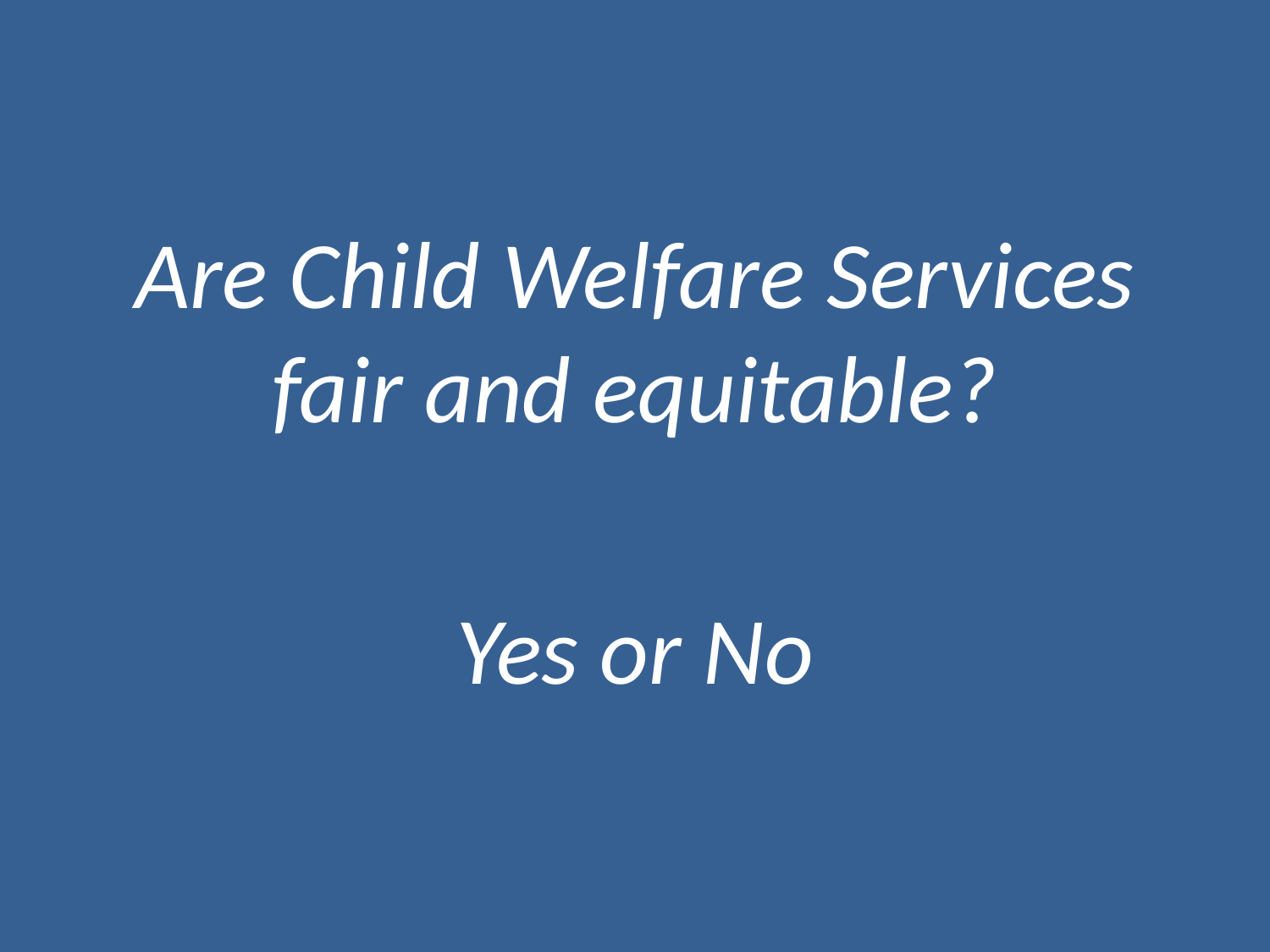

Are Child Welfare Services fair and equitable?

Yes or No